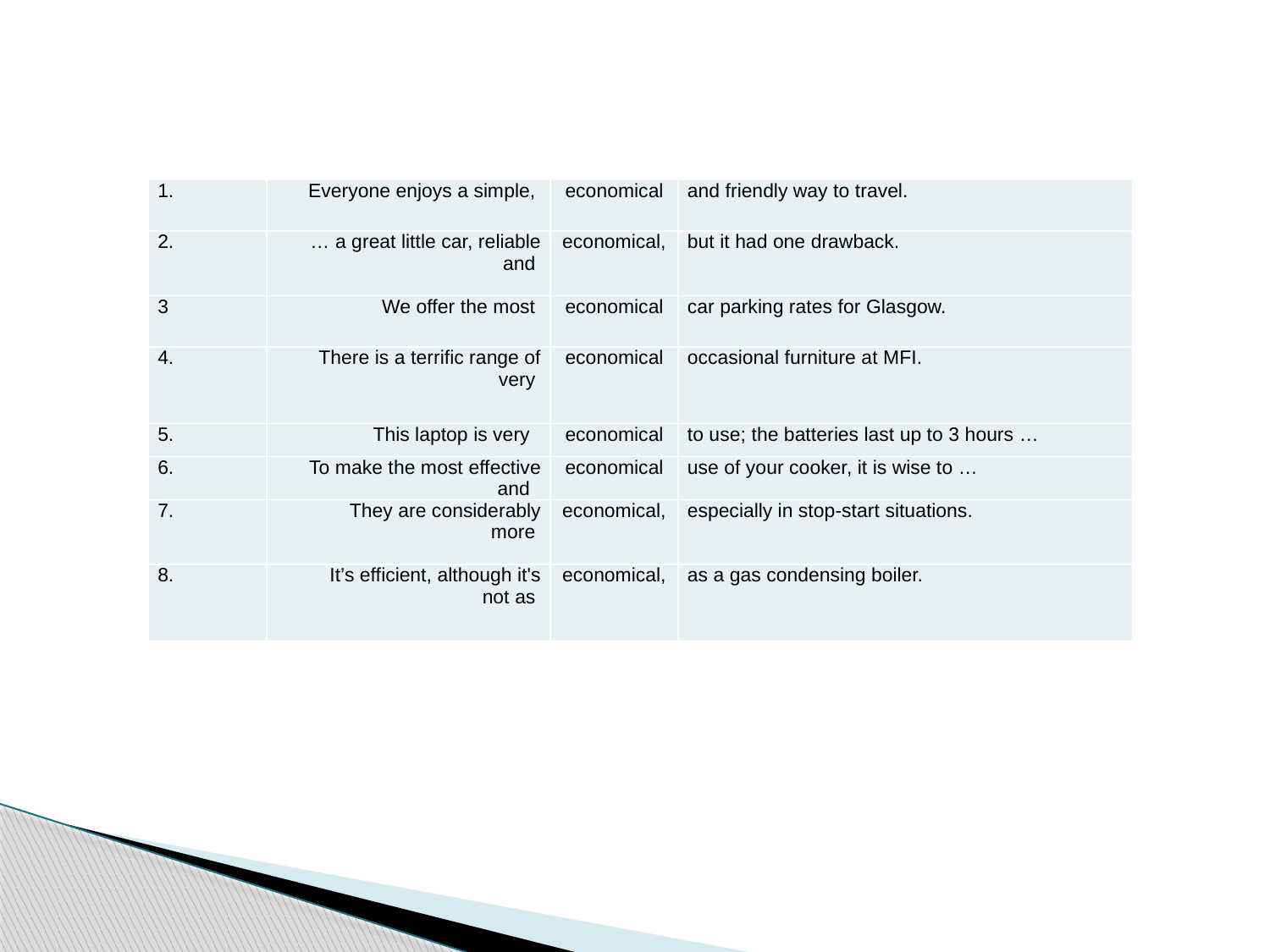

| 1. | Everyone enjoys a simple, | economical | and friendly way to travel. |
| --- | --- | --- | --- |
| 2. | … a great little car, reliable and | economical, | but it had one drawback. |
| 3 | We offer the most | economical | car parking rates for Glasgow. |
| 4. | There is a terrific range of very | economical | occasional furniture at MFI. |
| 5. | This laptop is very | economical | to use; the batteries last up to 3 hours … |
| 6. | To make the most effective and | economical | use of your cooker, it is wise to … |
| 7. | They are considerably more | economical, | especially in stop-start situations. |
| 8. | It’s efficient, although it's not as | economical, | as a gas condensing boiler. |